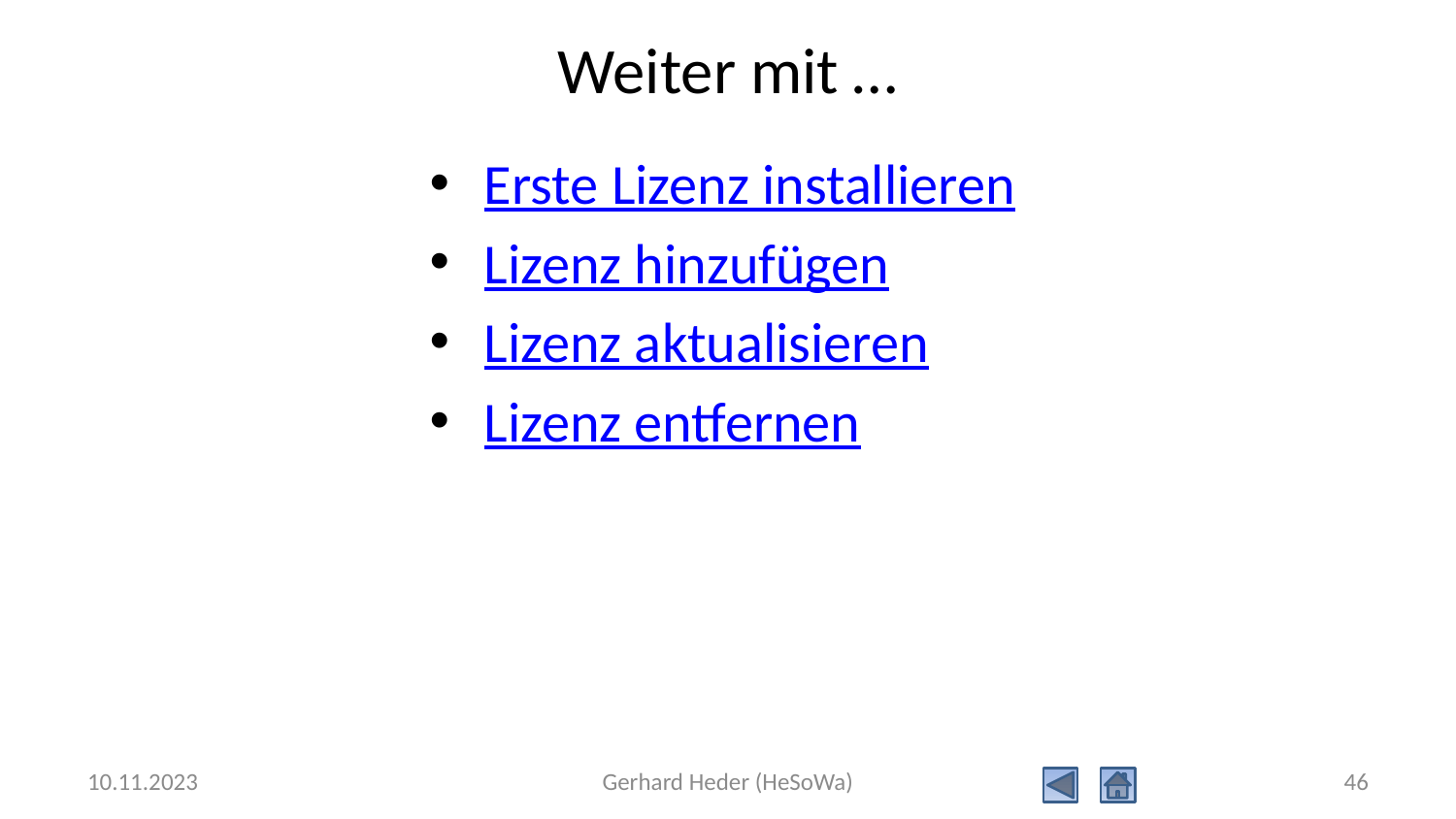

# Weiter mit …
Erste Lizenz installieren
Lizenz hinzufügen
Lizenz aktualisieren
Lizenz entfernen
10.11.2023
Gerhard Heder (HeSoWa)
46